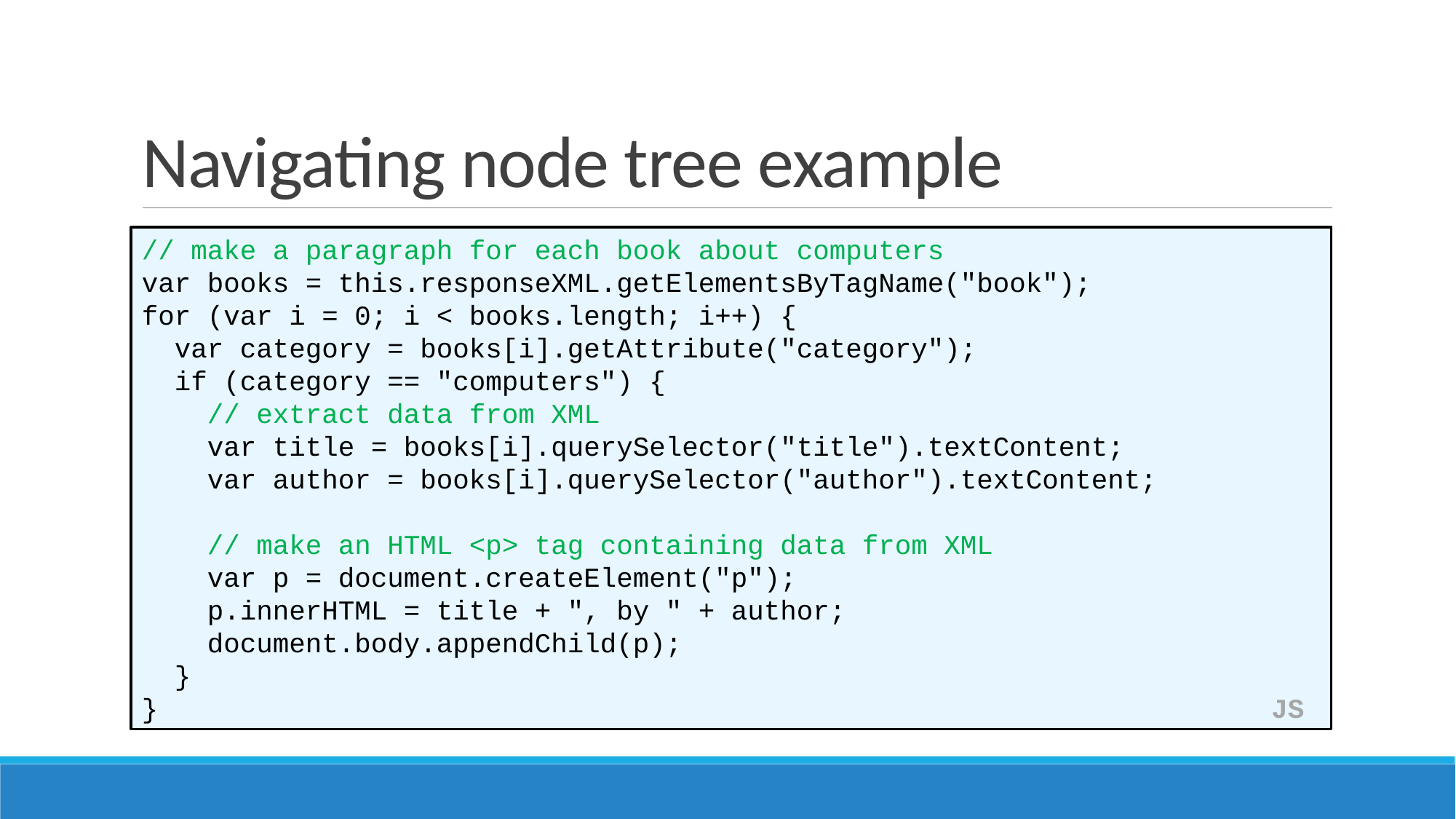

# Navigating node tree example
// make a paragraph for each book about computers
var books = this.responseXML.getElementsByTagName("book");
for (var i = 0; i < books.length; i++) {
  var category = books[i].getAttribute("category");
  if (category == "computers") {
    // extract data from XML
    var title = books[i].querySelector("title").textContent;
    var author = books[i].querySelector("author").textContent;

    // make an HTML <p> tag containing data from XML
    var p = document.createElement("p");
    p.innerHTML = title + ", by " + author;
    document.body.appendChild(p);
  }
}                                                                    JS